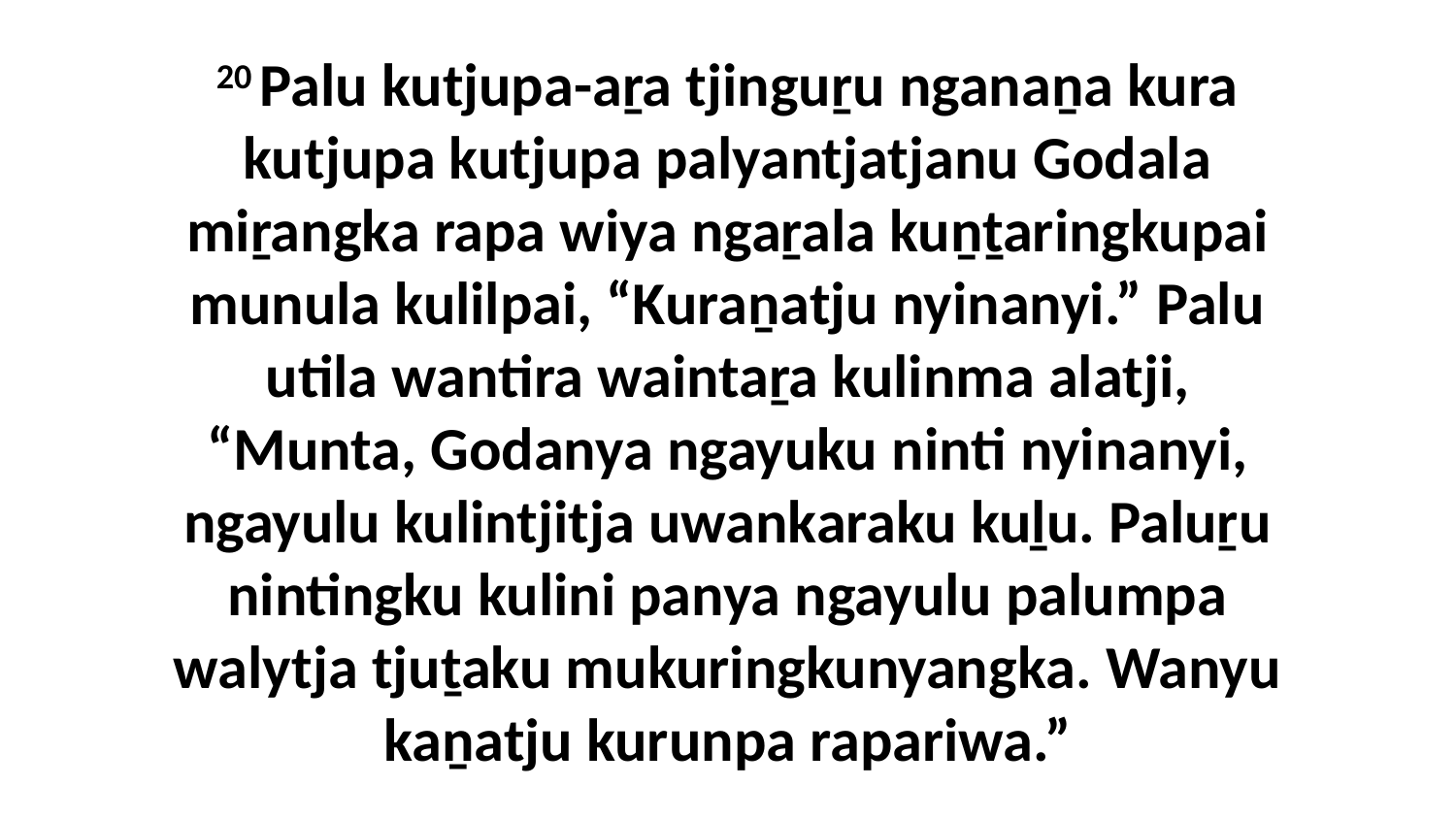

20 Palu kutjupa-aṟa tjinguṟu nganaṉa kura kutjupa kutjupa palyantjatjanu Godala miṟangka rapa wiya ngaṟala kuṉṯaringkupai munula kulilpai, “Kuraṉatju nyinanyi.” Palu utila wantira waintaṟa kulinma alatji, “Munta, Godanya ngayuku ninti nyinanyi, ngayulu kulintjitja uwankaraku kuḻu. Paluṟu nintingku kulini panya ngayulu palumpa walytja tjuṯaku mukuringkunyangka. Wanyu kaṉatju kurunpa rapariwa.”